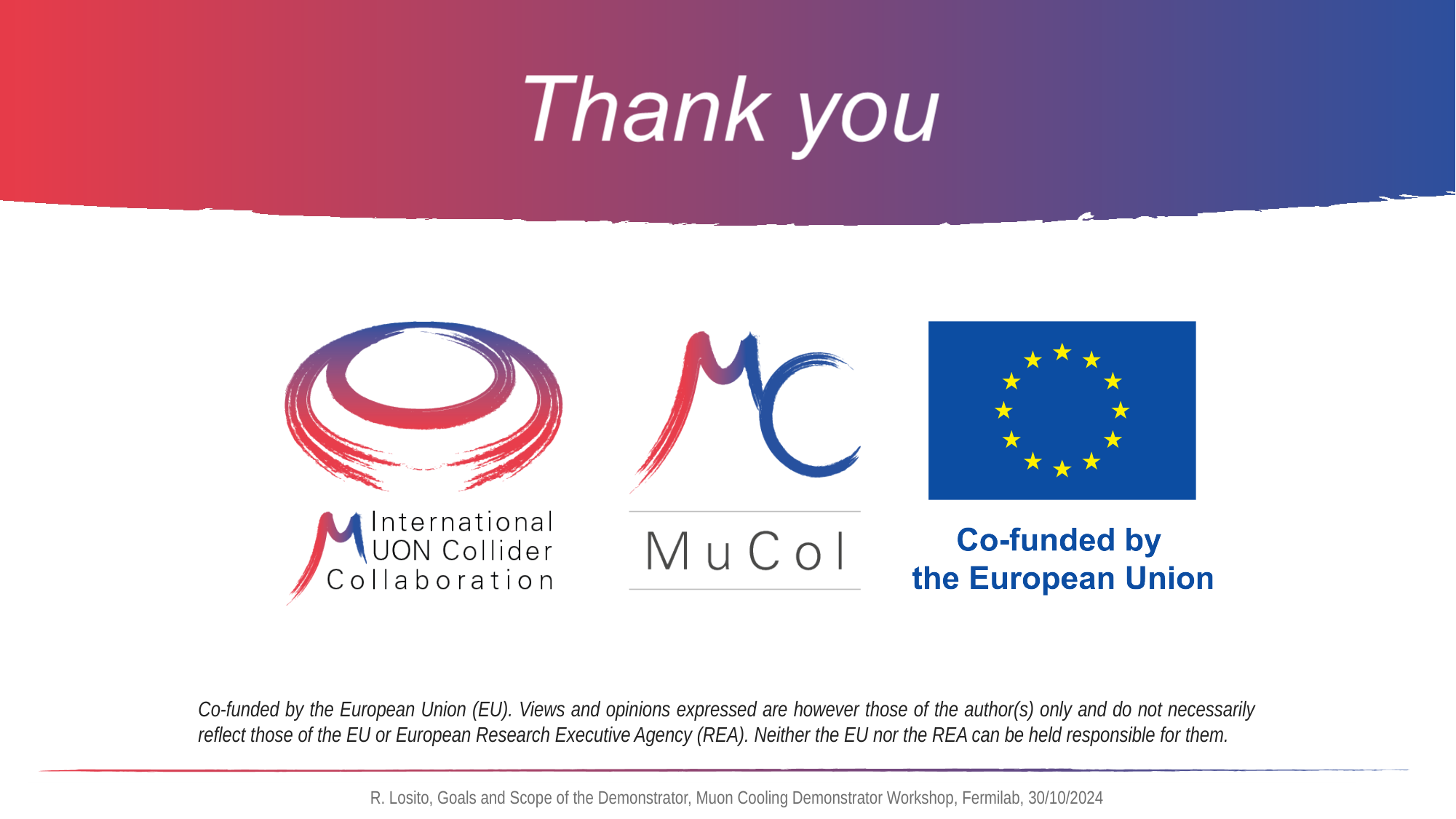

R. Losito, Goals and Scope of the Demonstrator, Muon Cooling Demonstrator Workshop, Fermilab, 30/10/2024